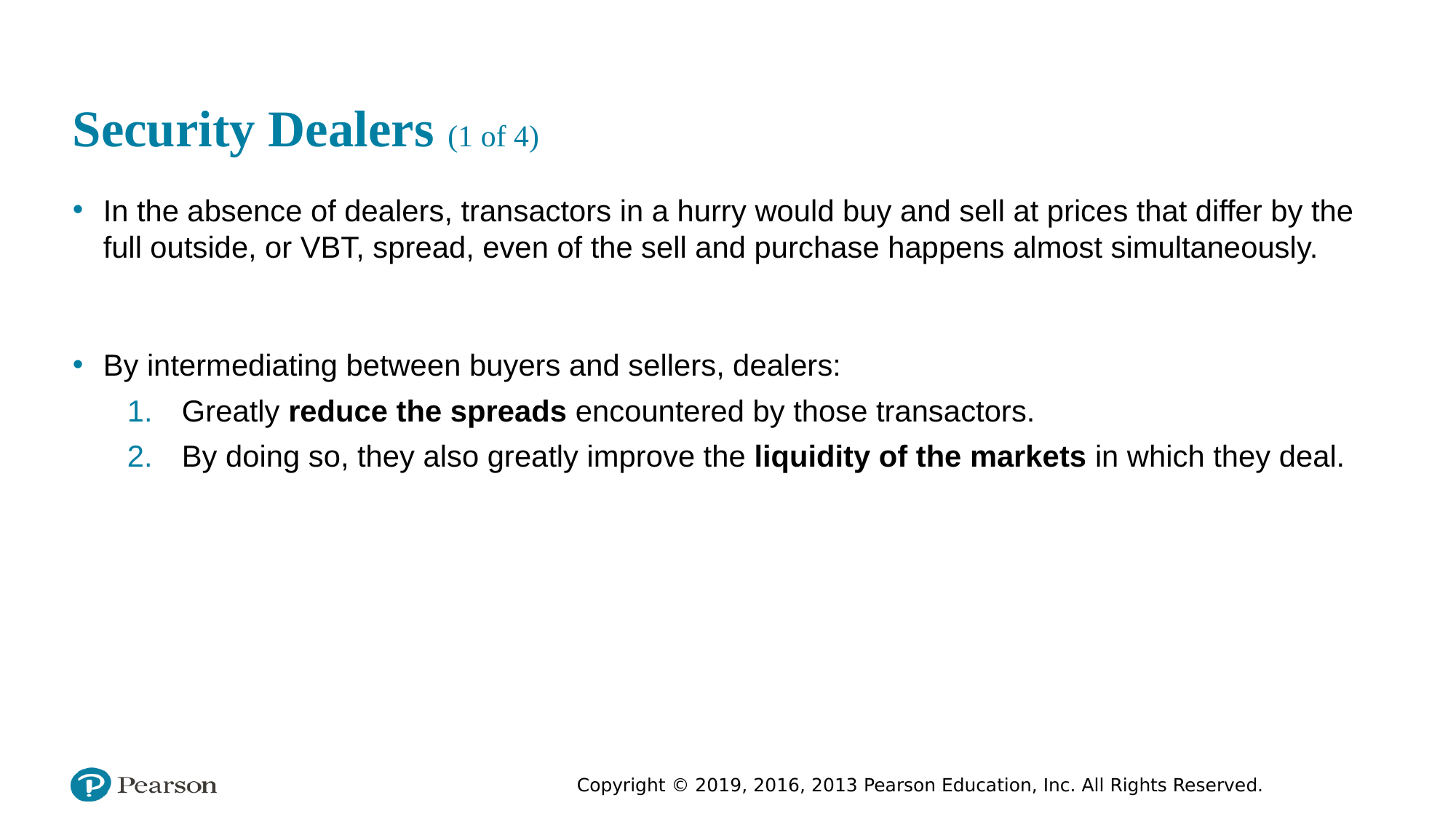

# Security Dealers (1 of 4)
In the absence of dealers, transactors in a hurry would buy and sell at prices that differ by the full outside, or VBT, spread, even of the sell and purchase happens almost simultaneously.

By intermediating between buyers and sellers, dealers:
Greatly reduce the spreads encountered by those transactors.
By doing so, they also greatly improve the liquidity of the markets in which they deal.